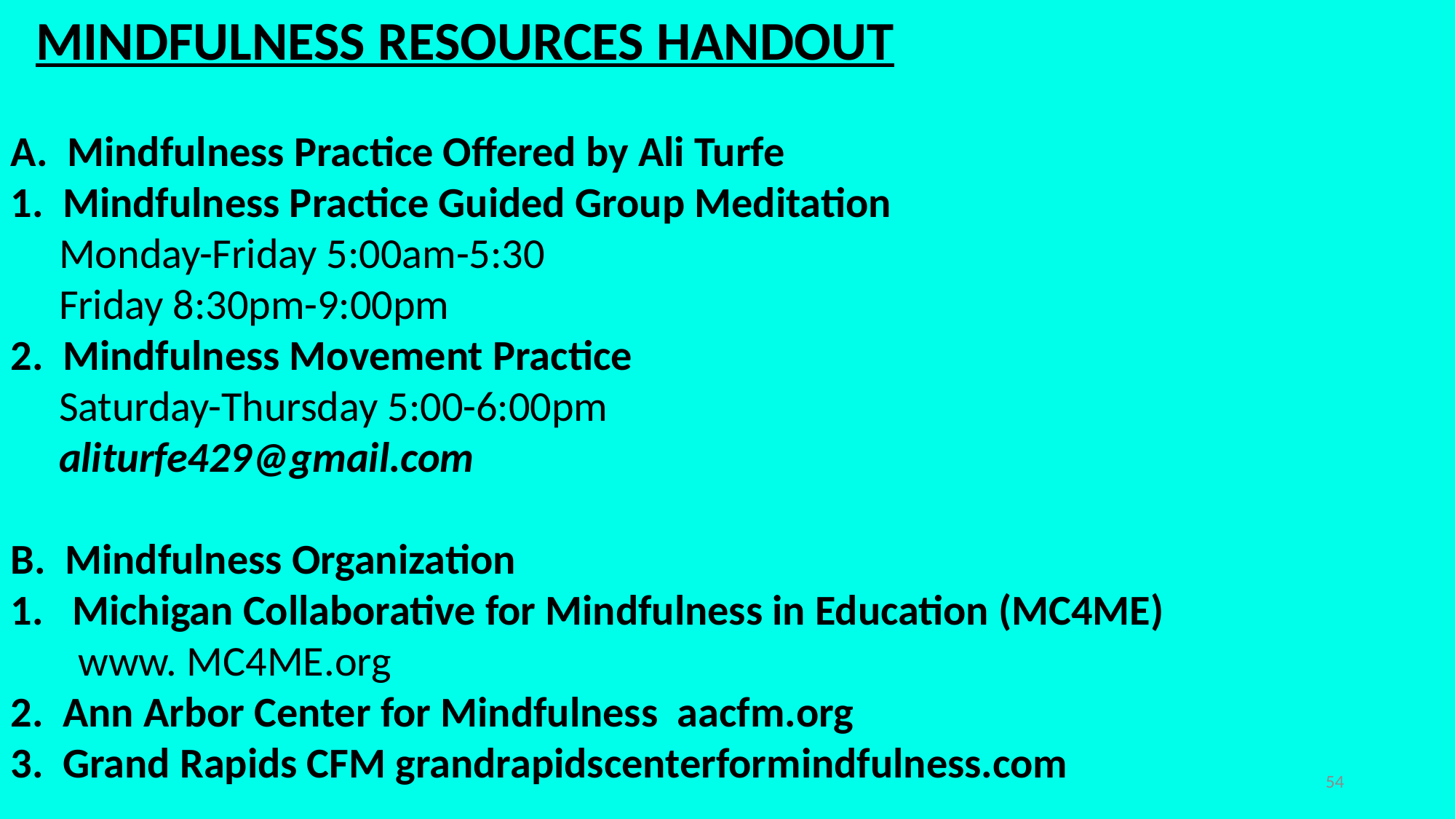

MINDFULNESS RESOURCES HANDOUT
A.  Mindfulness Practice Offered by Ali Turfe
1.  Mindfulness Practice Guided Group Meditation
     Monday-Friday 5:00am-5:30
     Friday 8:30pm-9:00pm
2.  Mindfulness Movement Practice
     Saturday-Thursday 5:00-6:00pm
     aliturfe429@gmail.com

B.  Mindfulness Organization
Michigan Collaborative for Mindfulness in Education (MC4ME)
       www. MC4ME.org
2.  Ann Arbor Center for Mindfulness  aacfm.org
3.  Grand Rapids CFM grandrapidscenterformindfulness.com

54